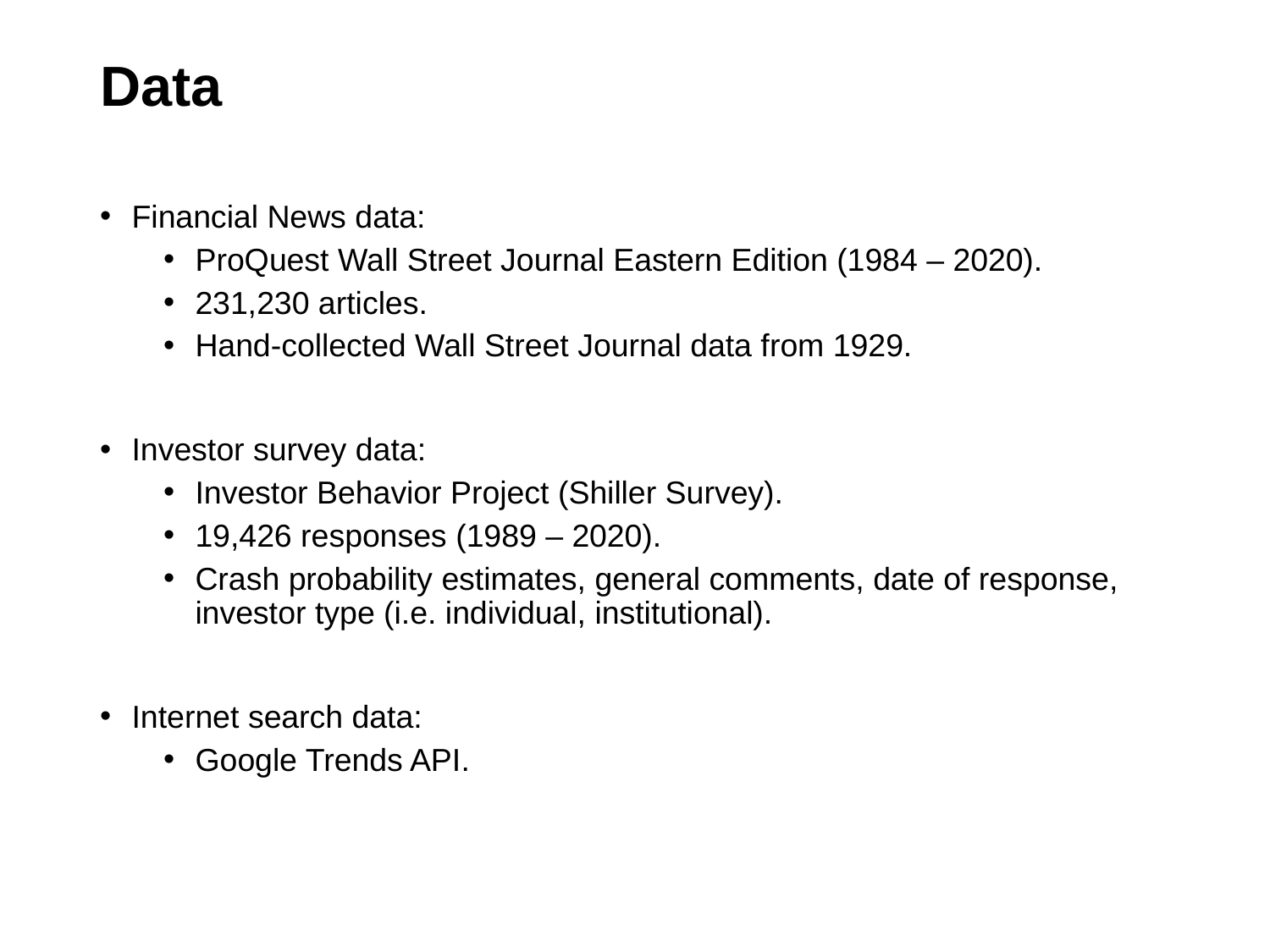

# Data
Financial News data:
ProQuest Wall Street Journal Eastern Edition (1984 – 2020).
231,230 articles.
Hand-collected Wall Street Journal data from 1929.

Investor survey data:
Investor Behavior Project (Shiller Survey).
19,426 responses (1989 – 2020).
Crash probability estimates, general comments, date of response, investor type (i.e. individual, institutional).

Internet search data:
Google Trends API.